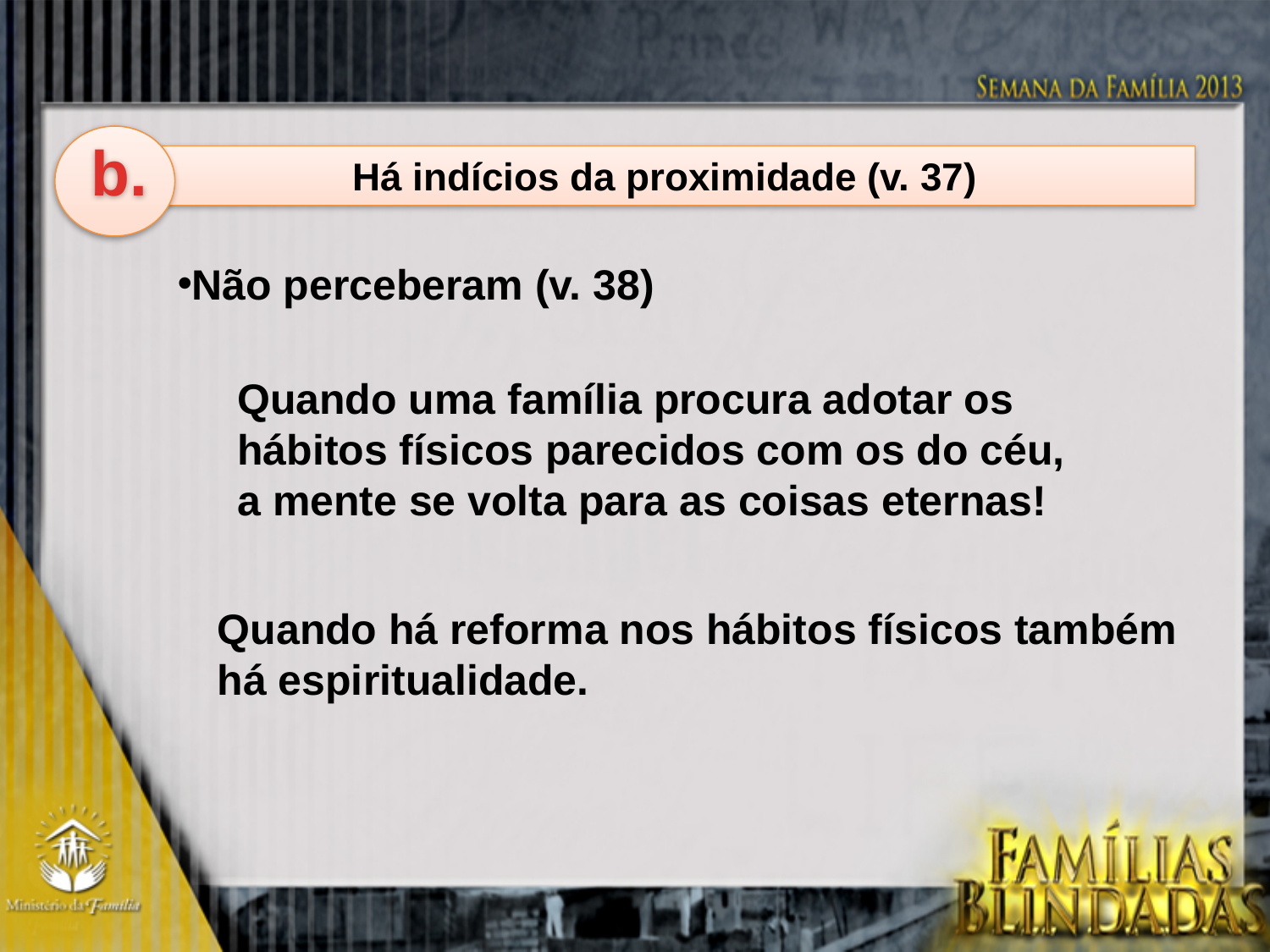

b.

Há indícios da proximidade (v. 37)
Não perceberam (v. 38)
Quando uma família procura adotar os
hábitos físicos parecidos com os do céu,
a mente se volta para as coisas eternas!
Quando há reforma nos hábitos físicos também há espiritualidade.